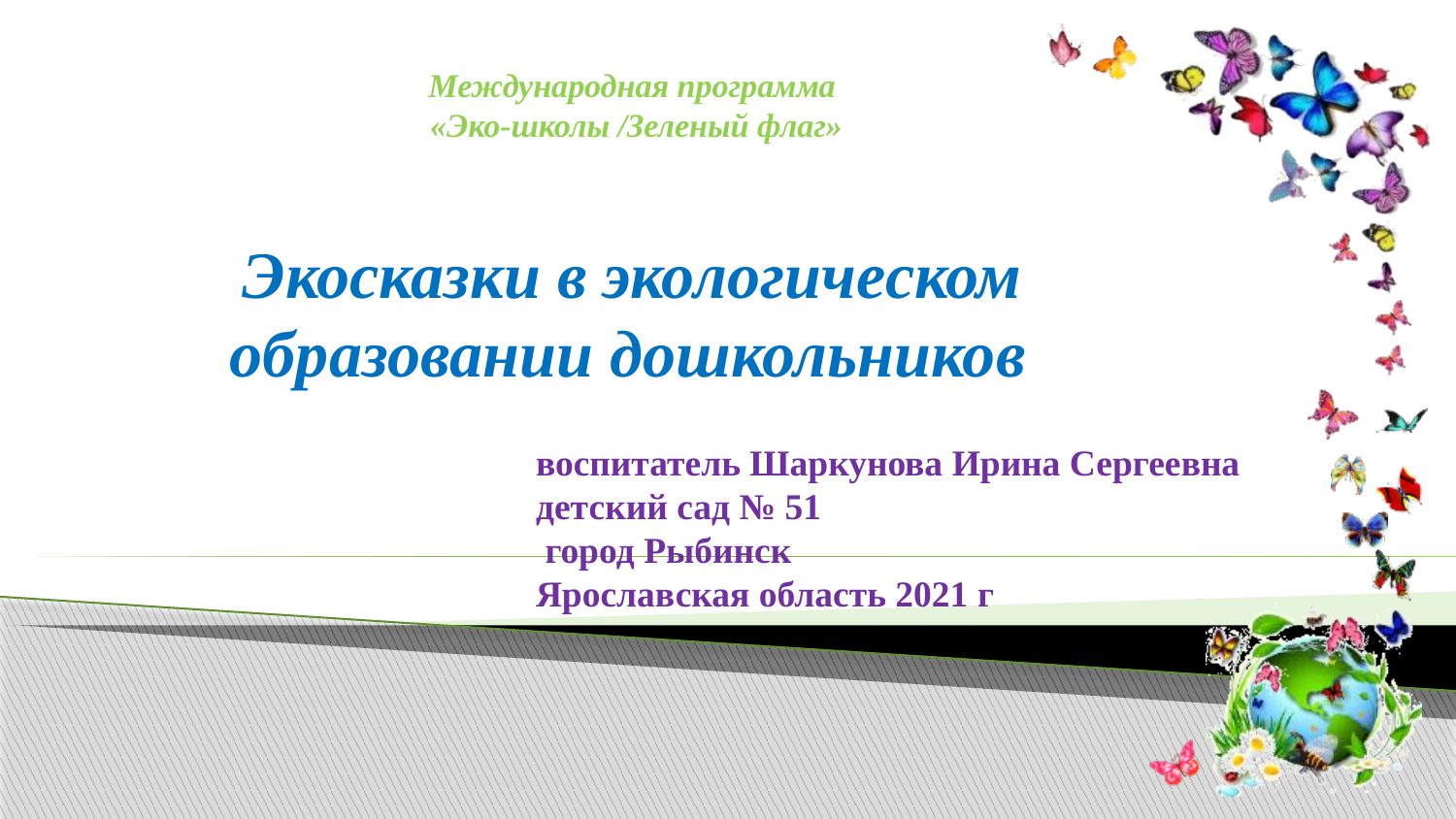

# Международная программа «Эко-школы /Зеленый флаг» Экосказки в экологическом образовании дошкольников
воспитатель Шаркунова Ирина Сергеевна
детский сад № 51
 город Рыбинск
Ярославская область 2021 г